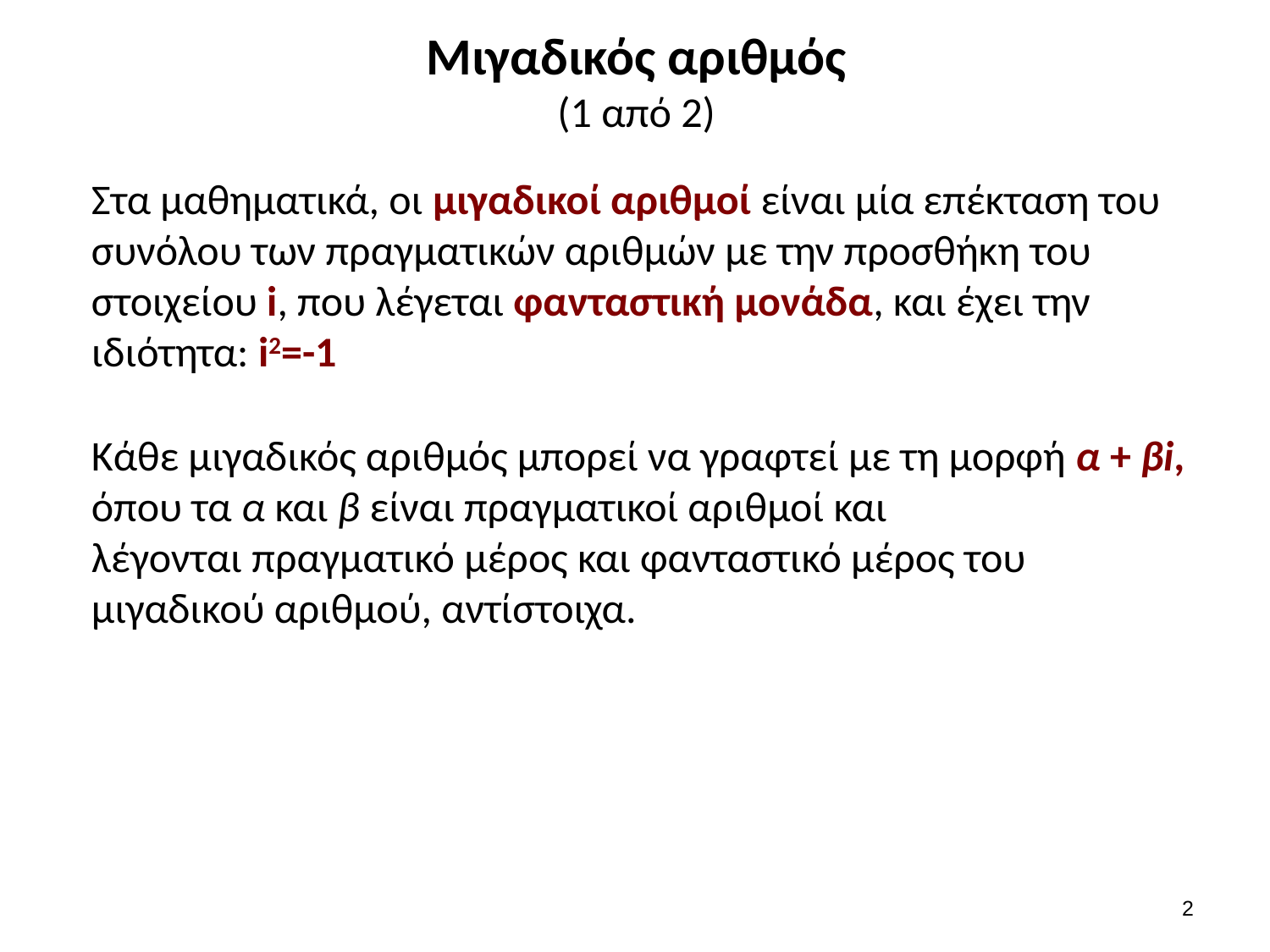

# Μιγαδικός αριθμός (1 από 2)
Στα μαθηματικά, οι μιγαδικοί αριθμοί είναι μία επέκταση του συνόλου των πραγματικών αριθμών με την προσθήκη του στοιχείου i, που λέγεται φανταστική μονάδα, και έχει την ιδιότητα: i2=-1
Κάθε μιγαδικός αριθμός μπορεί να γραφτεί με τη μορφή α + βi, όπου τα α και β είναι πραγματικοί αριθμοί και λέγονται πραγματικό μέρος και φανταστικό μέρος του μιγαδικού αριθμού, αντίστοιχα.

2